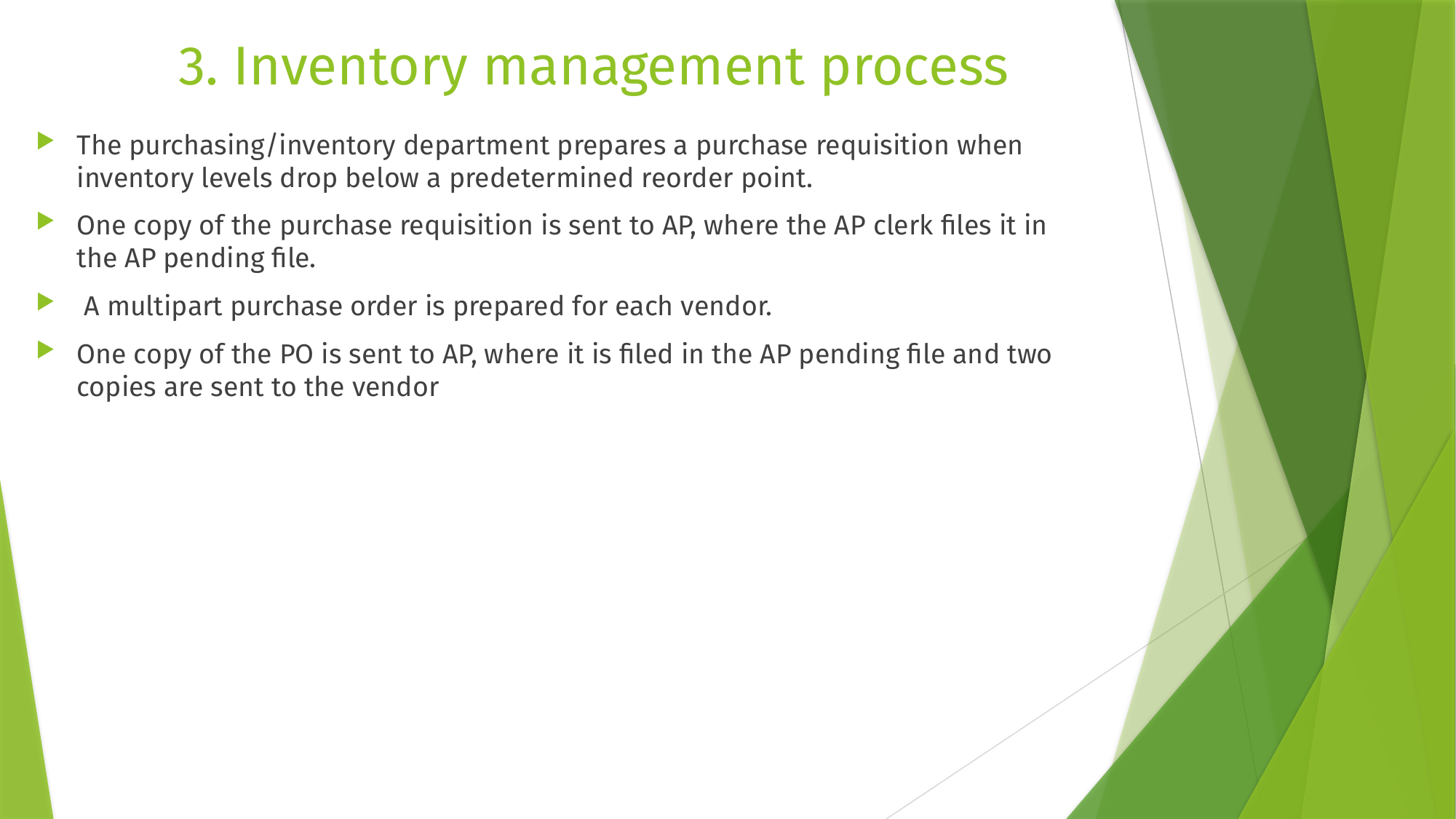

# 3. Inventory management process
The purchasing/inventory department prepares a purchase requisition when inventory levels drop below a predetermined reorder point.
One copy of the purchase requisition is sent to AP, where the AP clerk files it in the AP pending file.
 A multipart purchase order is prepared for each vendor.
One copy of the PO is sent to AP, where it is filed in the AP pending file and two copies are sent to the vendor